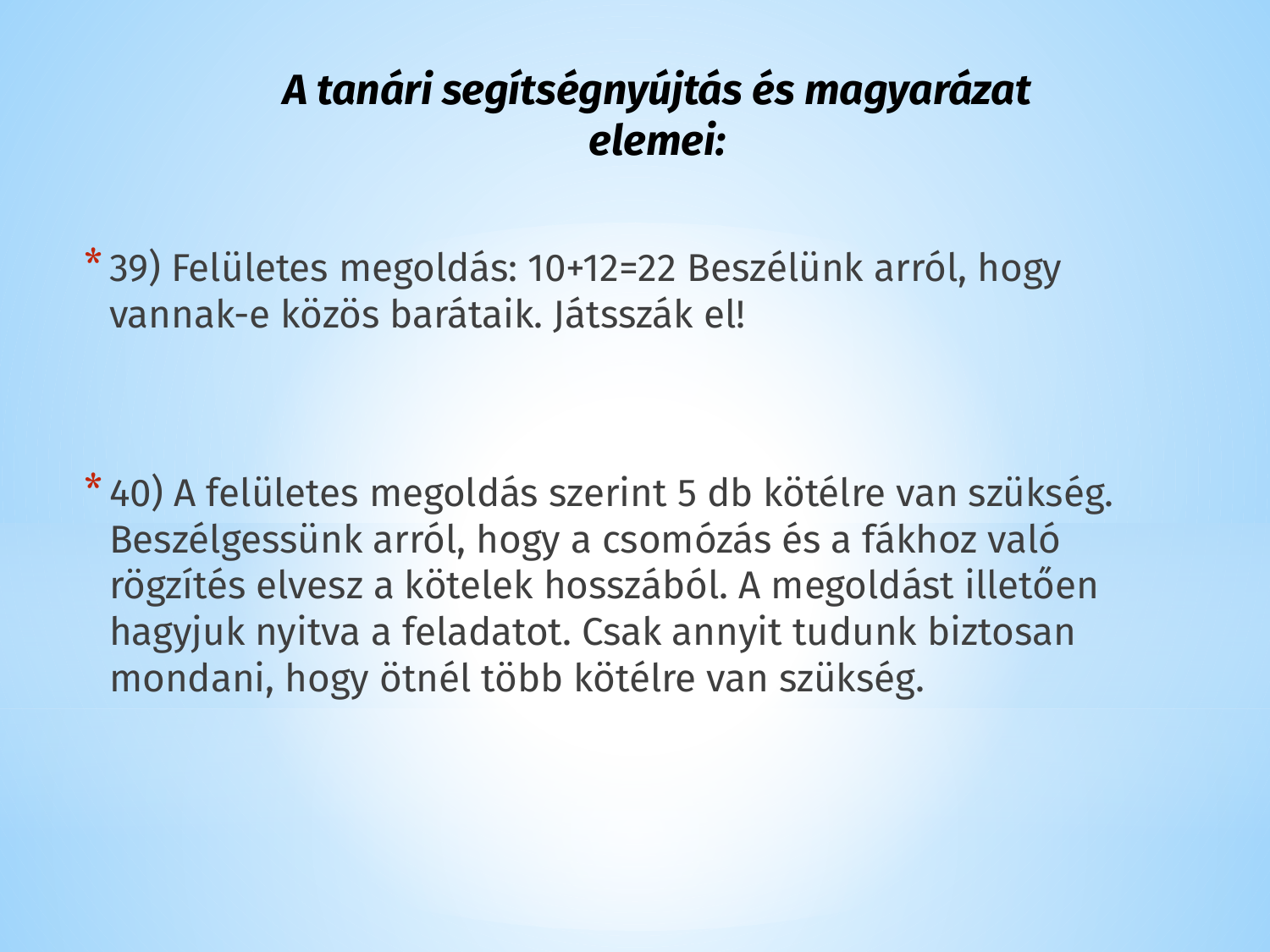

# A tanári segítségnyújtás és magyarázat elemei:
39) Felületes megoldás: 10+12=22 Beszélünk arról, hogy vannak-e közös barátaik. Játsszák el!

40) A felületes megoldás szerint 5 db kötélre van szükség. Beszélgessünk arról, hogy a csomózás és a fákhoz való rögzítés elvesz a kötelek hosszából. A megoldást illetően hagyjuk nyitva a feladatot. Csak annyit tudunk biztosan mondani, hogy ötnél több kötélre van szükség.